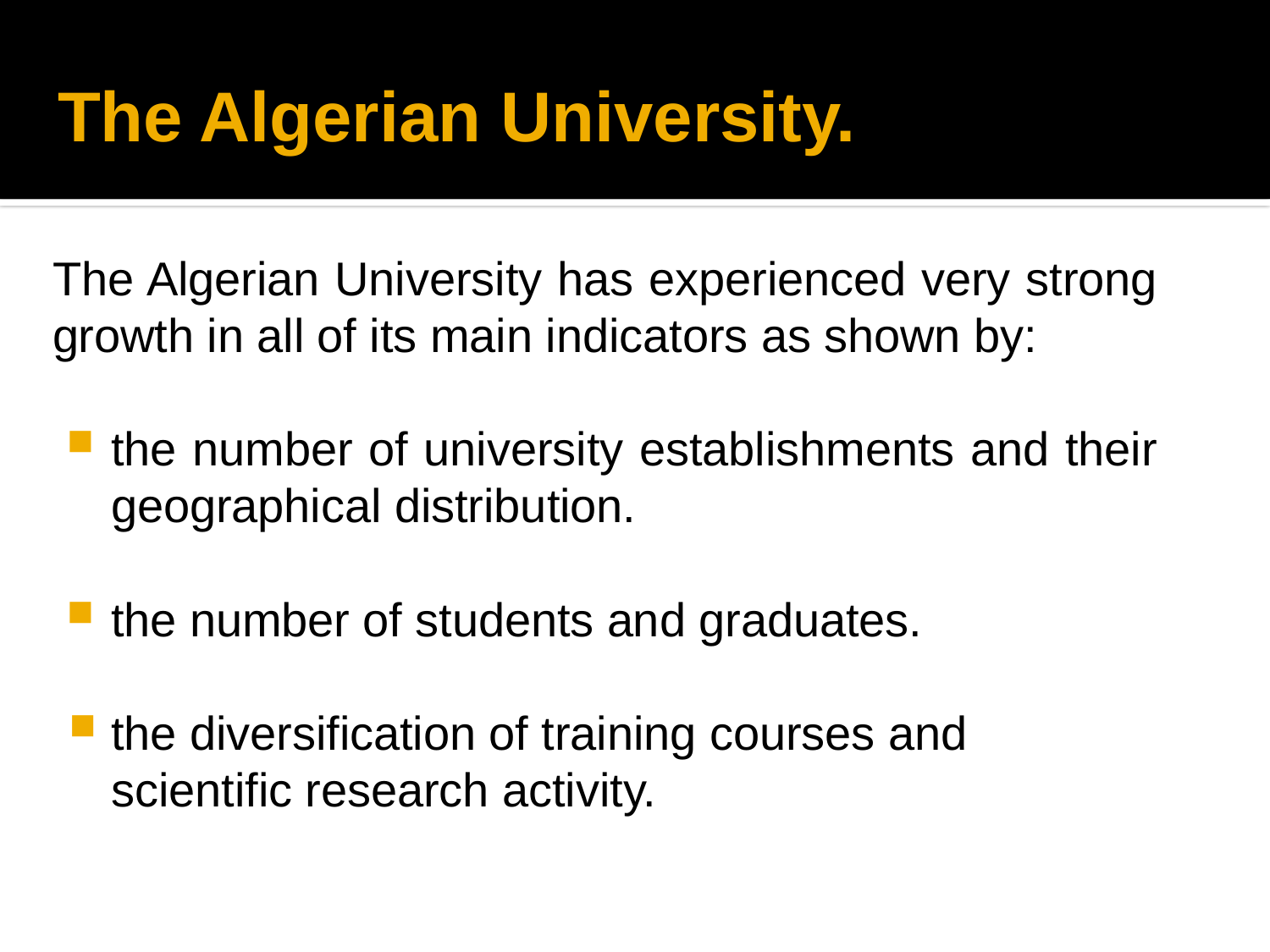

# The Algerian University.
The Algerian University has experienced very strong growth in all of its main indicators as shown by:

the number of university establishments and their geographical distribution.

the number of students and graduates.

the diversification of training courses and scientific research activity.